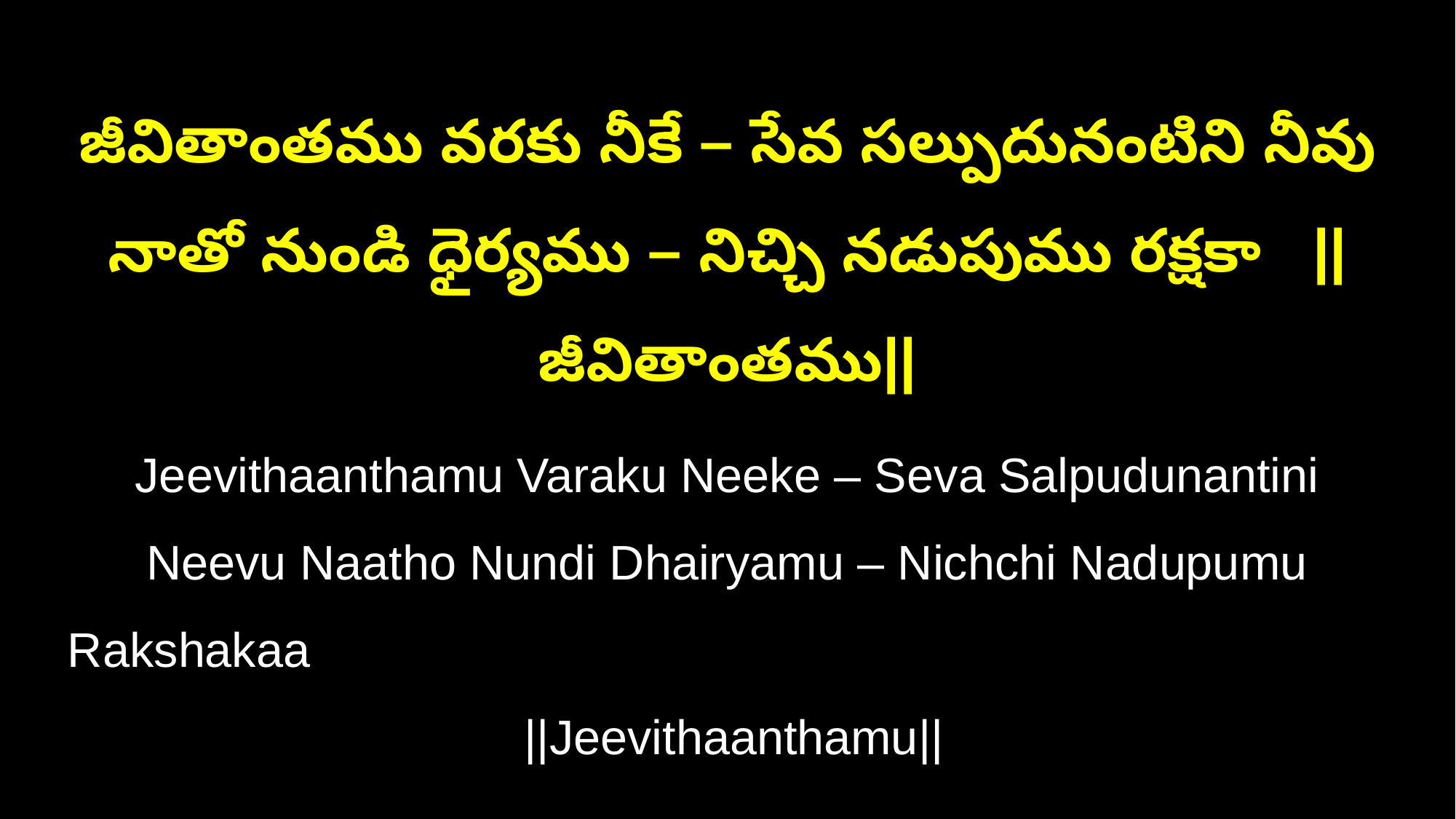

జీవితాంతము వరకు నీకే – సేవ సల్పుదునంటిని నీవు నాతో నుండి ధైర్యము – నిచ్చి నడుపుము రక్షకా   ||జీవితాంతము||
Jeevithaanthamu Varaku Neeke – Seva Salpudunantini Neevu Naatho Nundi Dhairyamu – Nichchi Nadupumu Rakshakaa                                                                                  ||Jeevithaanthamu||